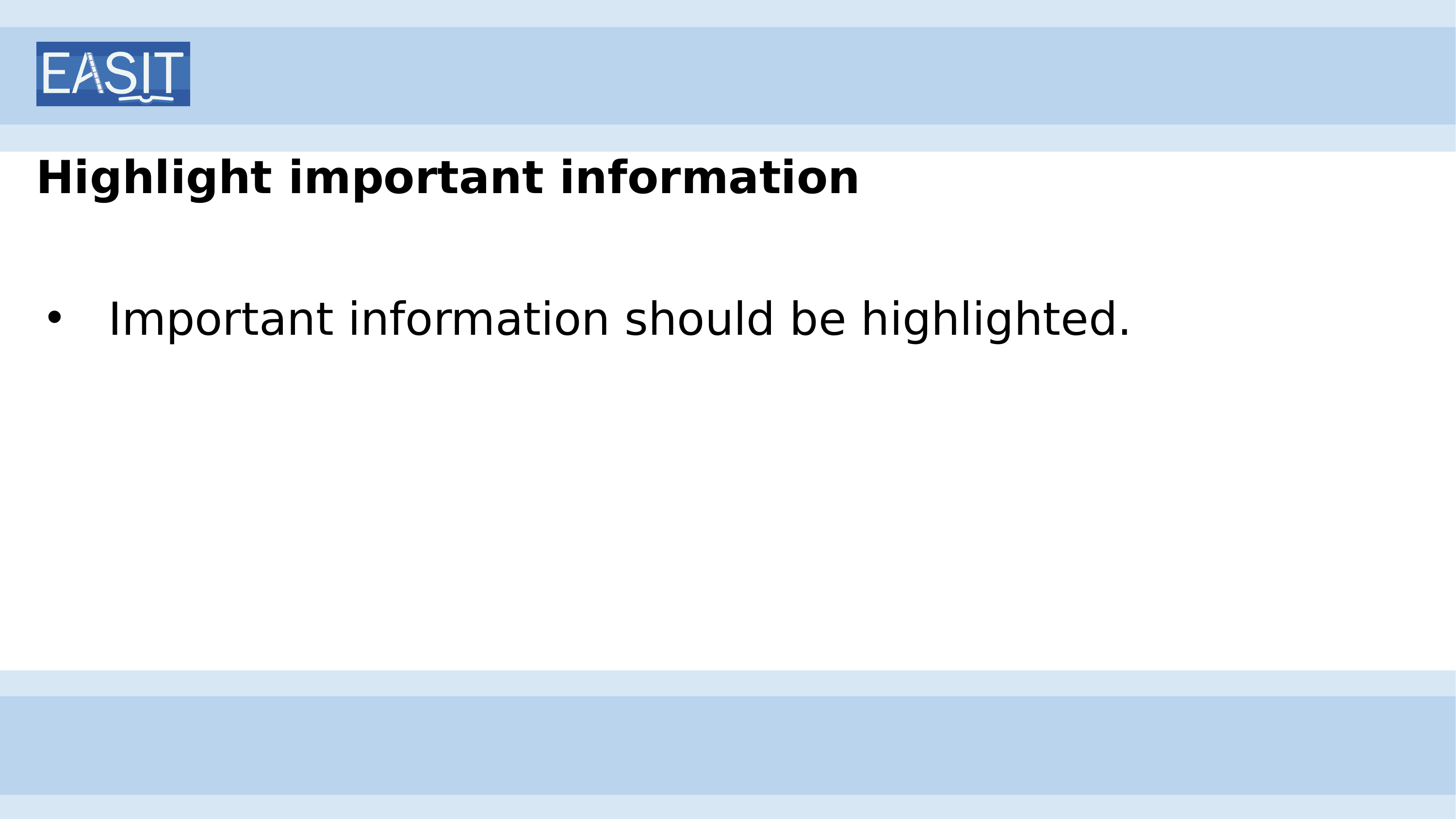

# Highlight important information
Important information should be highlighted.